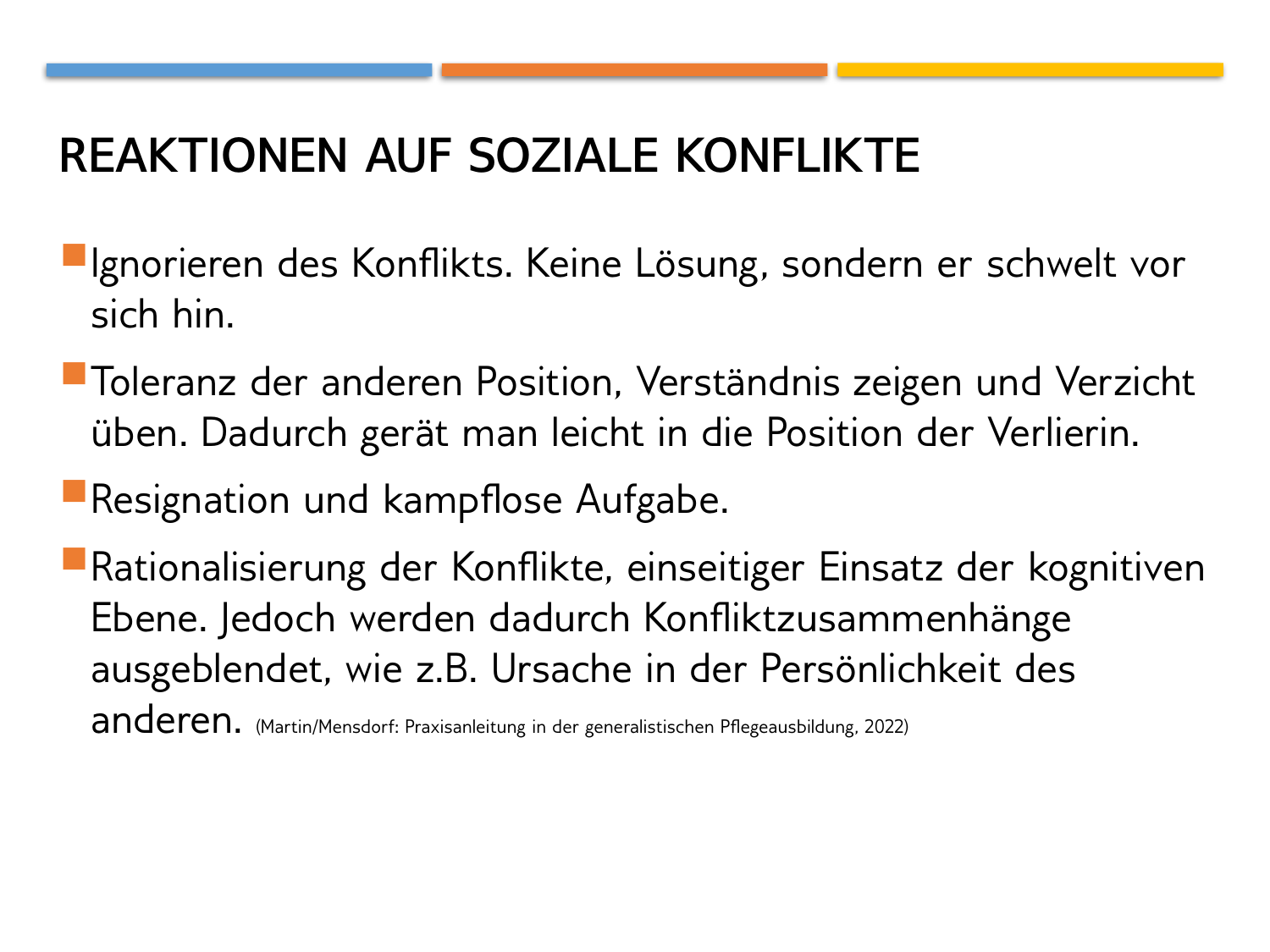

# Reaktionen auf Soziale Konflikte
Ignorieren des Konflikts. Keine Lösung, sondern er schwelt vor sich hin.
Toleranz der anderen Position, Verständnis zeigen und Verzicht üben. Dadurch gerät man leicht in die Position der Verlierin.
Resignation und kampflose Aufgabe.
Rationalisierung der Konflikte, einseitiger Einsatz der kognitiven Ebene. Jedoch werden dadurch Konfliktzusammenhänge ausgeblendet, wie z.B. Ursache in der Persönlichkeit des anderen. (Martin/Mensdorf: Praxisanleitung in der generalistischen Pflegeausbildung, 2022)